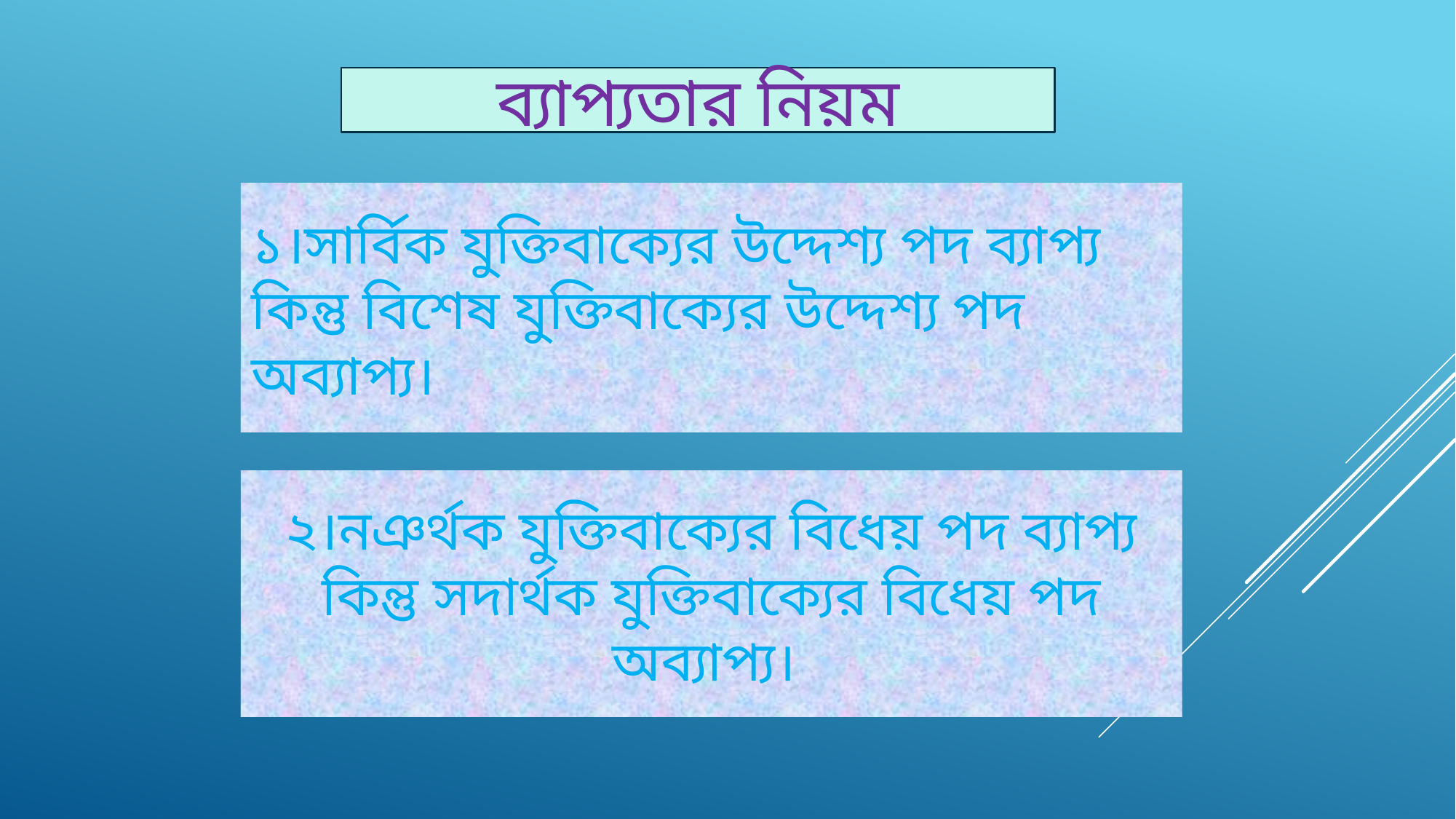

ব্যাপ্যতার নিয়ম
১।সার্বিক যুক্তিবাক্যের উদ্দেশ্য পদ ব্যাপ্য কিন্তু বিশেষ যুক্তিবাক্যের উদ্দেশ্য পদ অব্যাপ্য।
২।নঞর্থক যুক্তিবাক্যের বিধেয় পদ ব্যাপ্য কিন্তু সদার্থক যুক্তিবাক্যের বিধেয় পদ অব্যাপ্য।